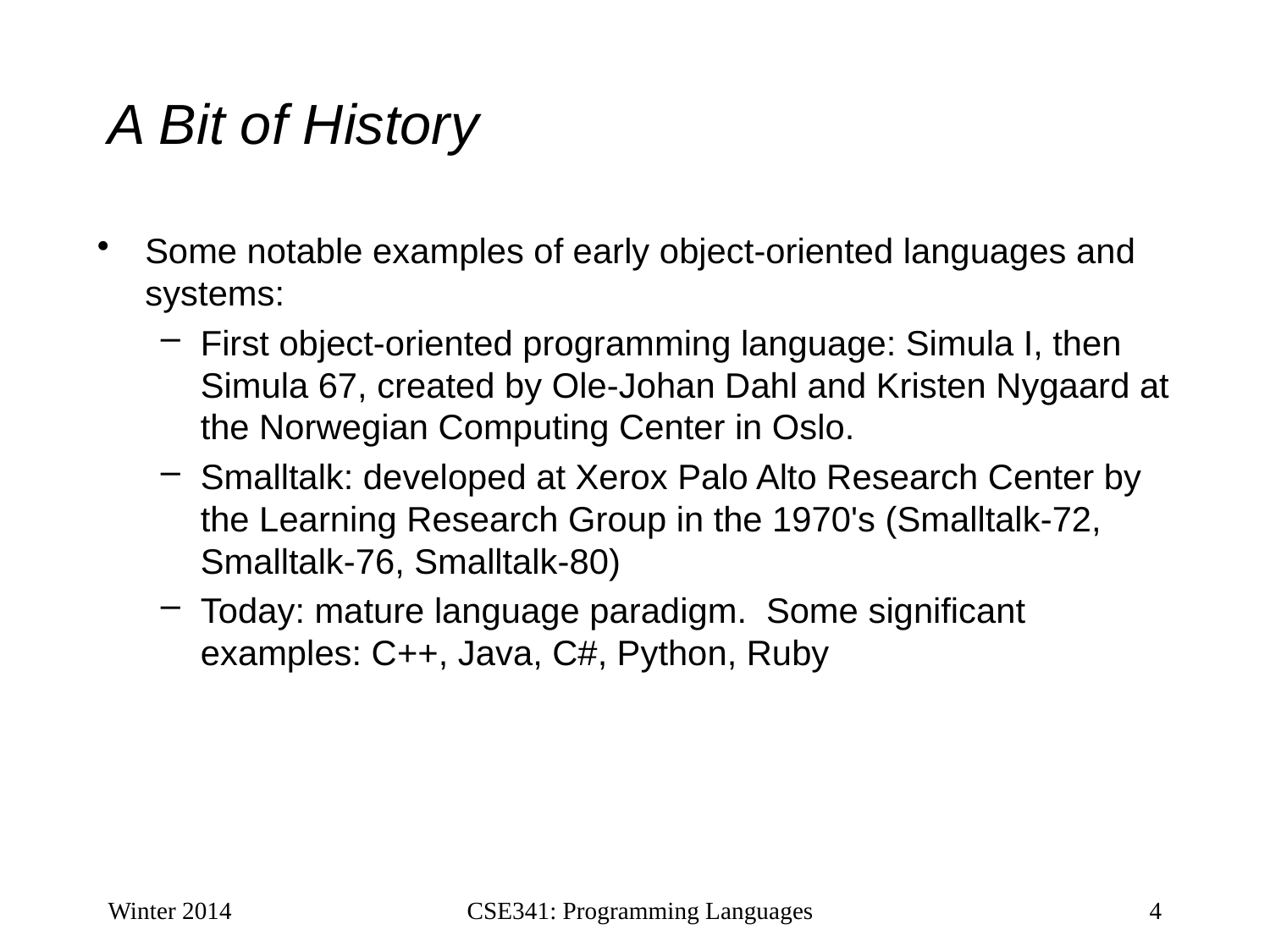

# A Bit of History
Some notable examples of early object-oriented languages and systems:
First object-oriented programming language: Simula I, then Simula 67, created by Ole-Johan Dahl and Kristen Nygaard at the Norwegian Computing Center in Oslo.
Smalltalk: developed at Xerox Palo Alto Research Center by the Learning Research Group in the 1970's (Smalltalk-72, Smalltalk-76, Smalltalk-80)
Today: mature language paradigm.  Some significant examples: C++, Java, C#, Python, Ruby

Winter 2014
CSE341: Programming Languages
4